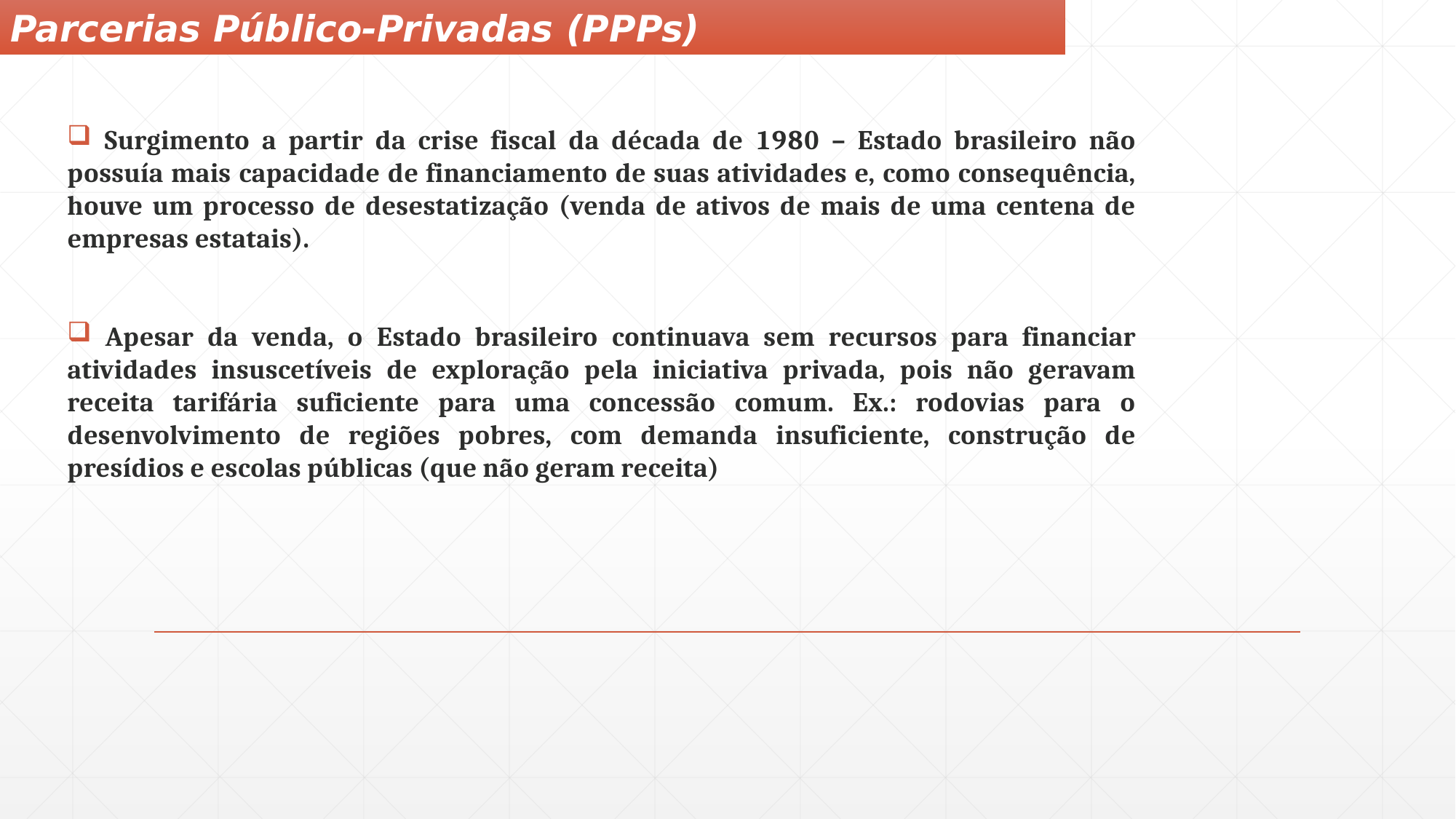

Parcerias Público-Privadas (PPPs)
 Surgimento a partir da crise fiscal da década de 1980 – Estado brasileiro não possuía mais capacidade de financiamento de suas atividades e, como consequência, houve um processo de desestatização (venda de ativos de mais de uma centena de empresas estatais).

 Apesar da venda, o Estado brasileiro continuava sem recursos para financiar atividades insuscetíveis de exploração pela iniciativa privada, pois não geravam receita tarifária suficiente para uma concessão comum. Ex.: rodovias para o desenvolvimento de regiões pobres, com demanda insuficiente, construção de presídios e escolas públicas (que não geram receita)